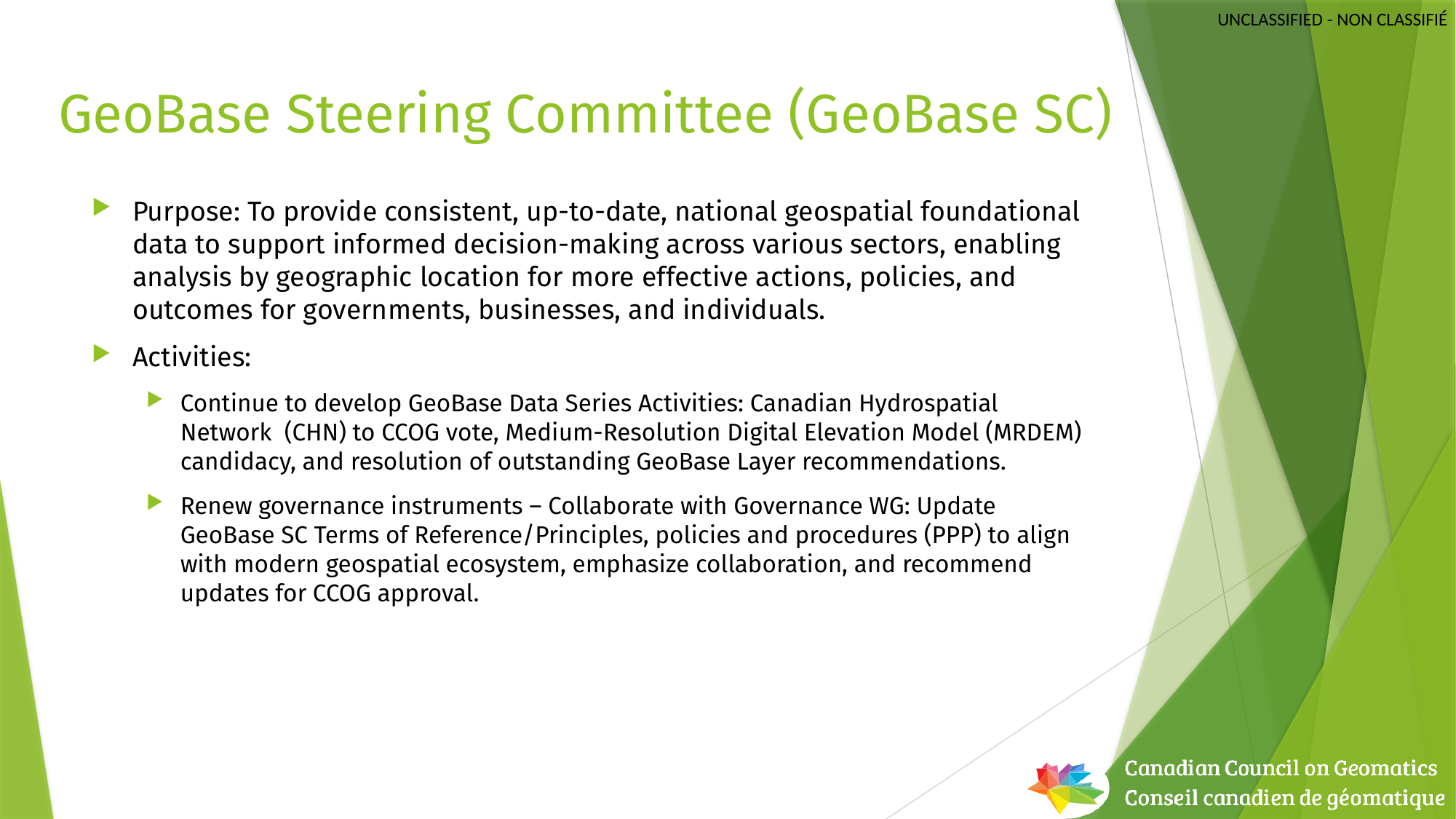

# GeoBase Steering Committee (GeoBase SC)
Purpose: To provide consistent, up-to-date, national geospatial foundational data to support informed decision-making across various sectors, enabling analysis by geographic location for more effective actions, policies, and outcomes for governments, businesses, and individuals.
Activities:
Continue to develop GeoBase Data Series Activities: Canadian Hydrospatial Network  (CHN) to CCOG vote, Medium-Resolution Digital Elevation Model (MRDEM) candidacy, and resolution of outstanding GeoBase Layer recommendations.
Renew governance instruments – Collaborate with Governance WG: Update GeoBase SC Terms of Reference/Principles, policies and procedures (PPP) to align with modern geospatial ecosystem, emphasize collaboration, and recommend updates for CCOG approval.